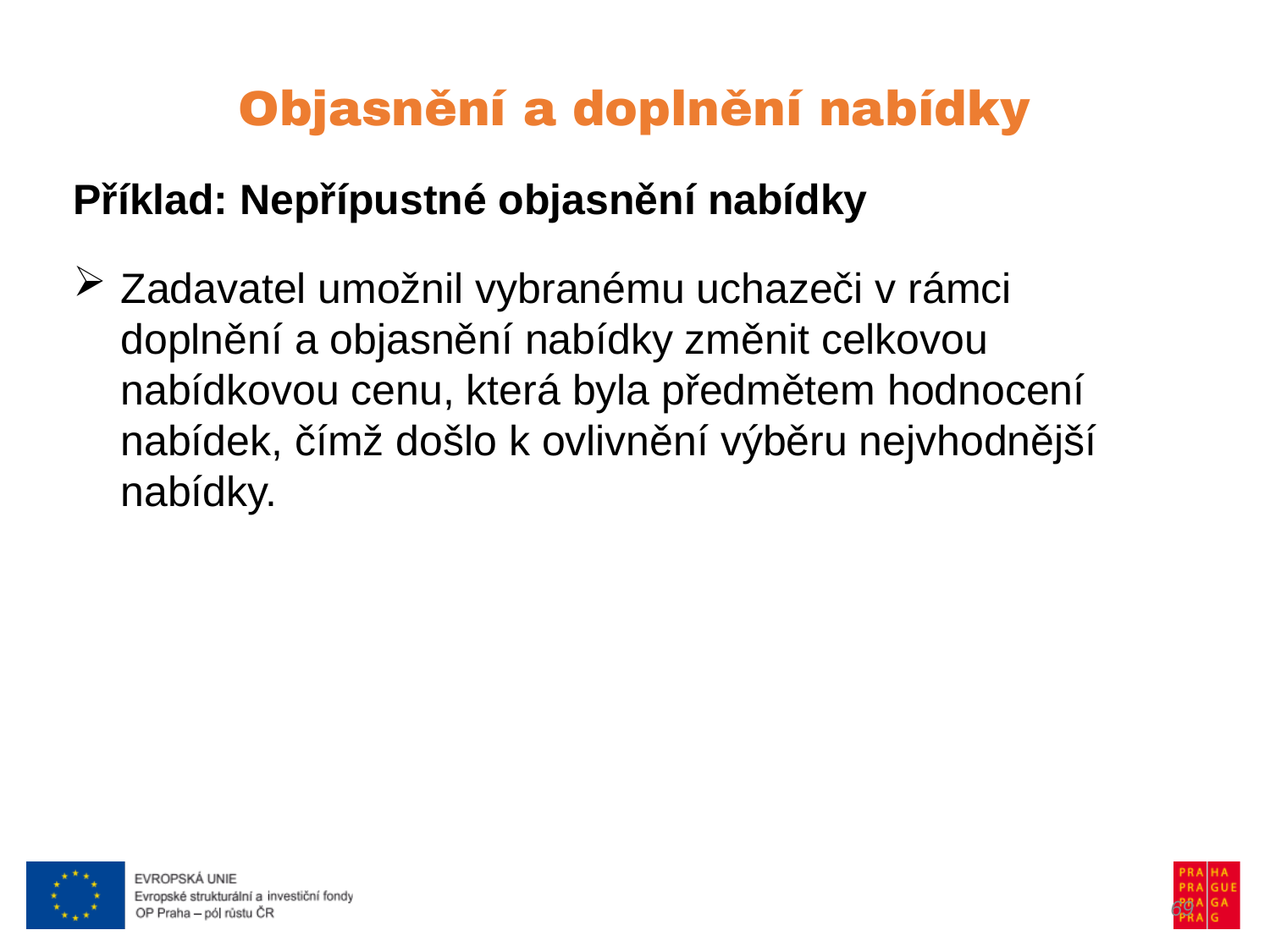

Objasnění a doplnění nabídky
Příklad: Nepřípustné objasnění nabídky

Zadavatel umožnil vybranému uchazeči v rámci doplnění a objasnění nabídky změnit celkovou nabídkovou cenu, která byla předmětem hodnocení nabídek, čímž došlo k ovlivnění výběru nejvhodnější nabídky.

69